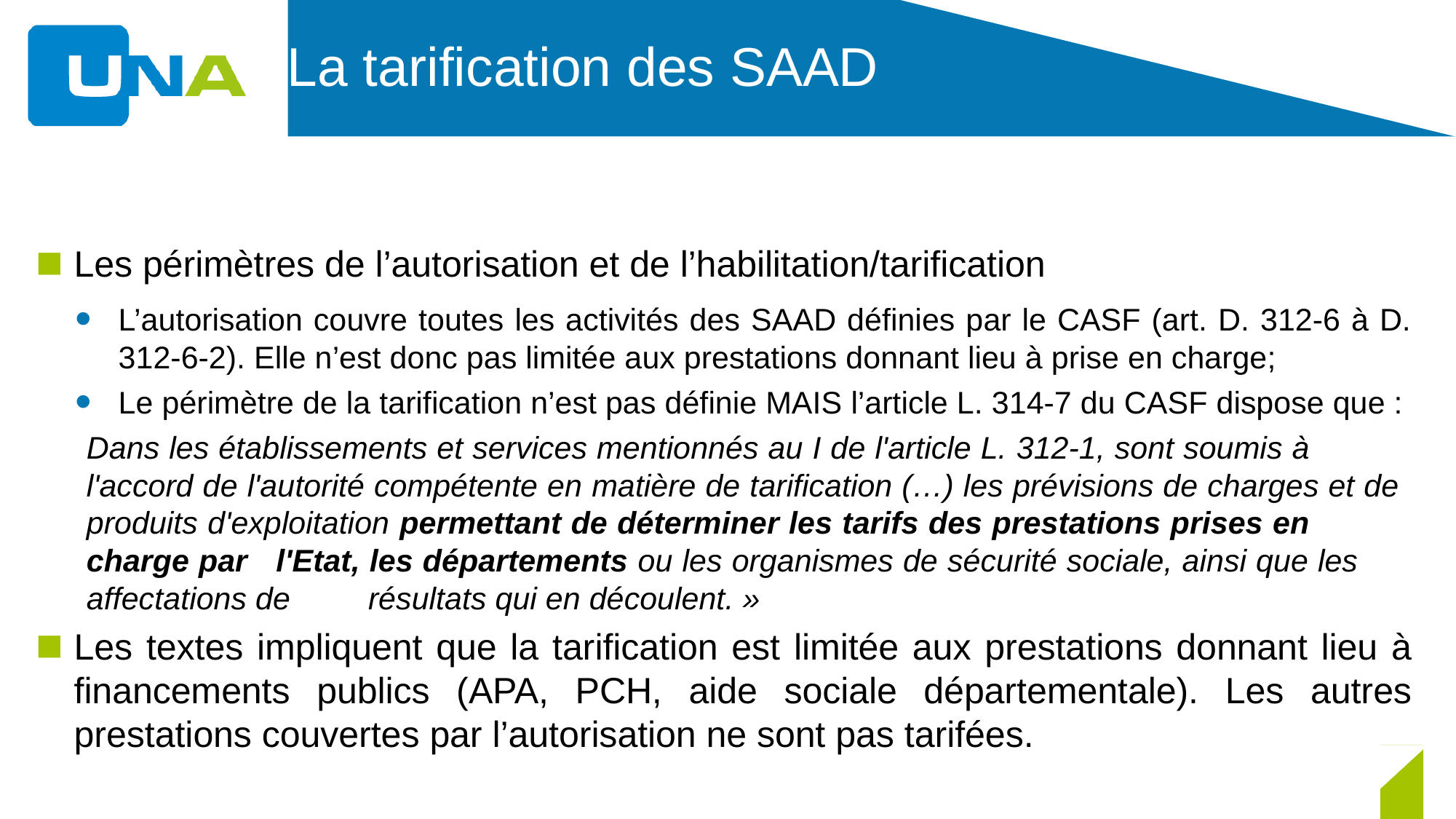

# La tarification des SAAD

Les périmètres de l’autorisation et de l’habilitation/tarification
L’autorisation couvre toutes les activités des SAAD définies par le CASF (art. D. 312-6 à D. 312-6-2). Elle n’est donc pas limitée aux prestations donnant lieu à prise en charge;
Le périmètre de la tarification n’est pas définie MAIS l’article L. 314-7 du CASF dispose que :
	Dans les établissements et services mentionnés au I de l'article L. 312-1, sont soumis à 	l'accord de l'autorité compétente en matière de tarification (…) les prévisions de charges et de 	produits d'exploitation permettant de déterminer les tarifs des prestations prises en 	charge par 	l'Etat, les départements ou les organismes de sécurité sociale, ainsi que les 	affectations de 	résultats qui en découlent. »
Les textes impliquent que la tarification est limitée aux prestations donnant lieu à financements publics (APA, PCH, aide sociale départementale). Les autres prestations couvertes par l’autorisation ne sont pas tarifées.